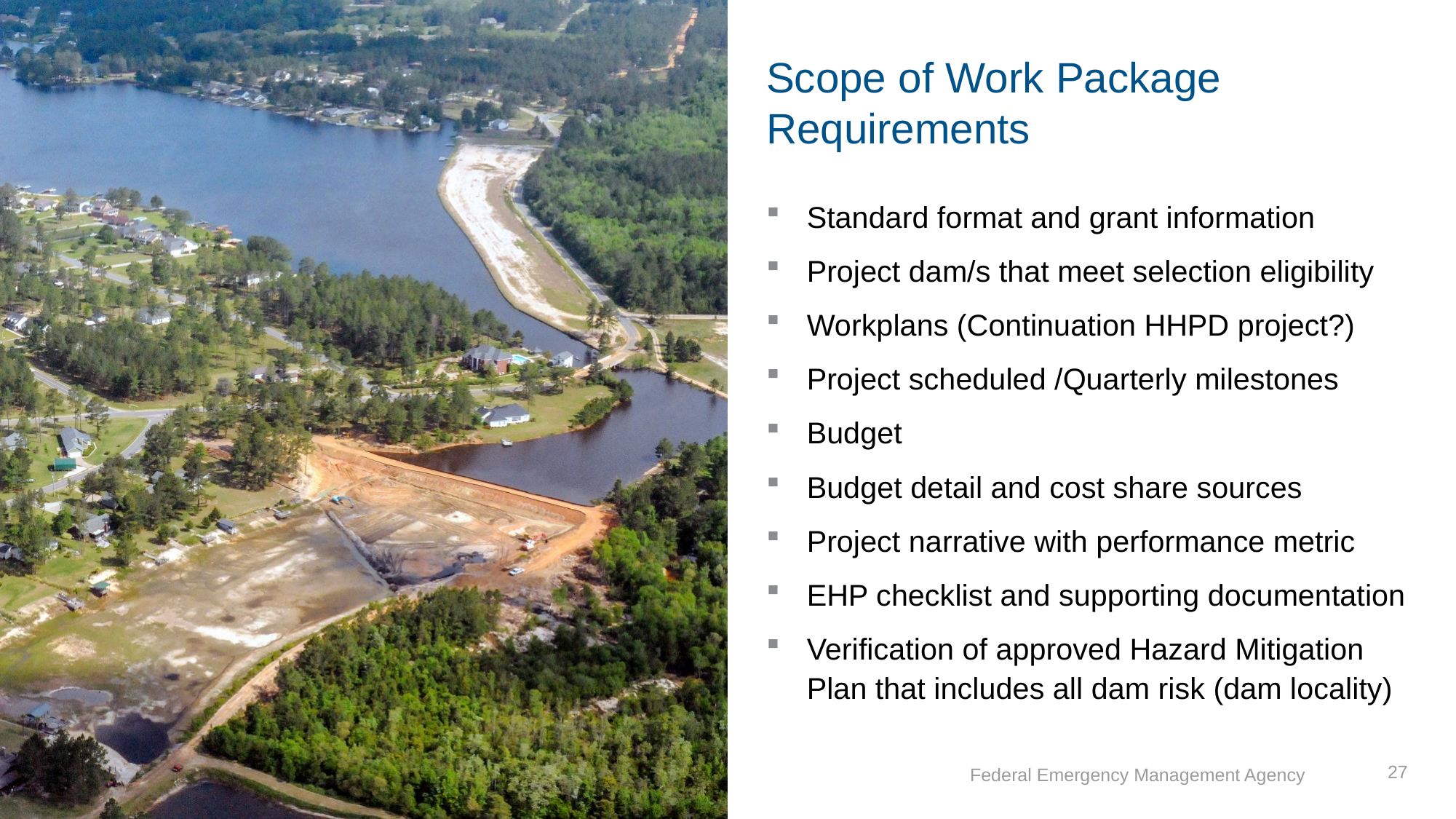

# Scope of Work Package Requirements
Standard format and grant information
Project dam/s that meet selection eligibility
Workplans (Continuation HHPD project?)
Project scheduled /Quarterly milestones
Budget
Budget detail and cost share sources
Project narrative with performance metric
EHP checklist and supporting documentation
Verification of approved Hazard Mitigation Plan that includes all dam risk (dam locality)
27
Federal Emergency Management Agency